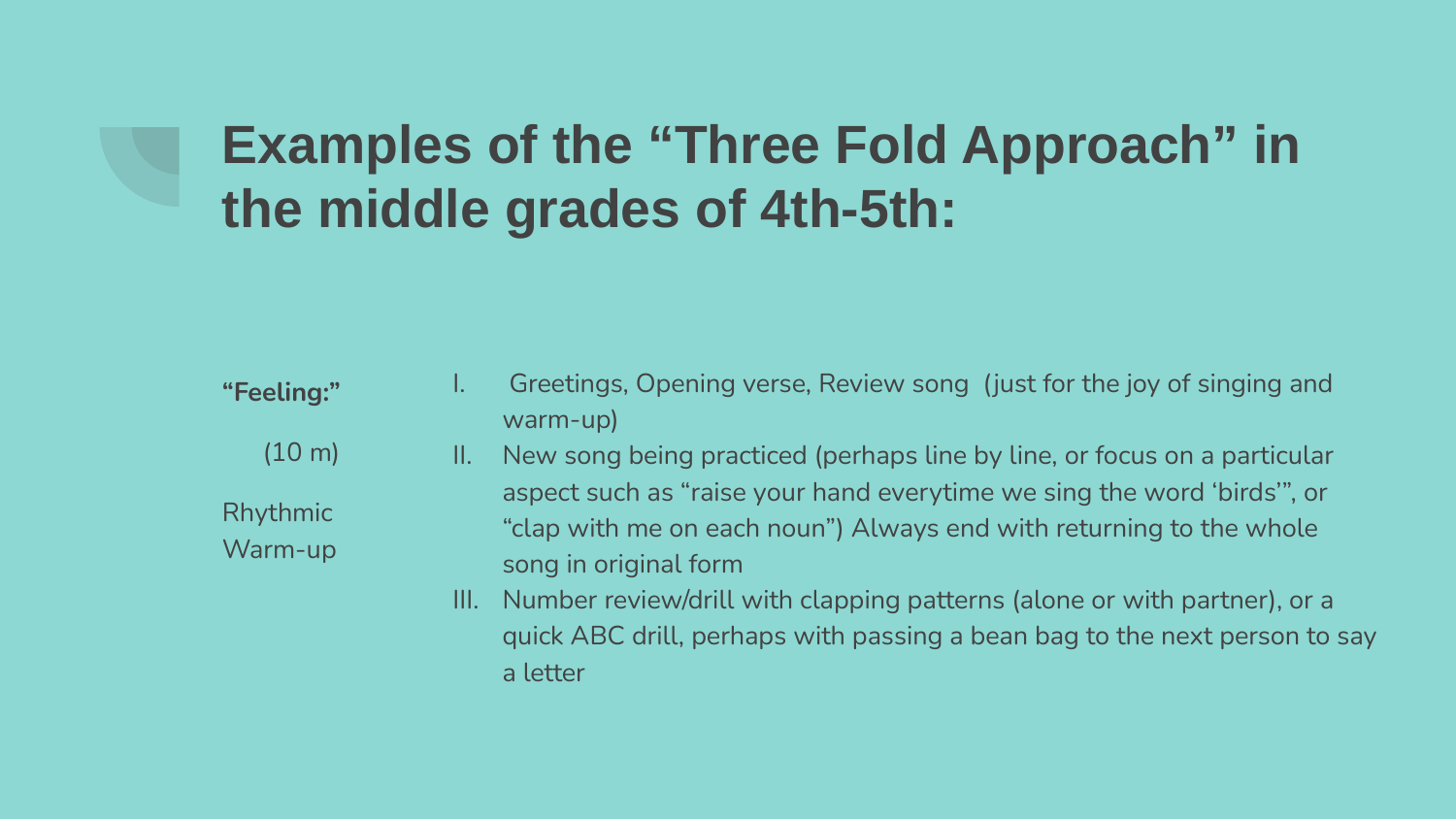

# Examples of the “Three Fold Approach” in the middle grades of 4th-5th:

 Greetings, Opening verse, Review song  (just for the joy of singing and warm-up)
New song being practiced (perhaps line by line, or focus on a particular aspect such as “raise your hand everytime we sing the word ‘birds’”, or “clap with me on each noun”) Always end with returning to the whole song in original form
Number review/drill with clapping patterns (alone or with partner), or a quick ABC drill, perhaps with passing a bean bag to the next person to say a letter
“Feeling:”
      (10 m)
Rhythmic Warm-up